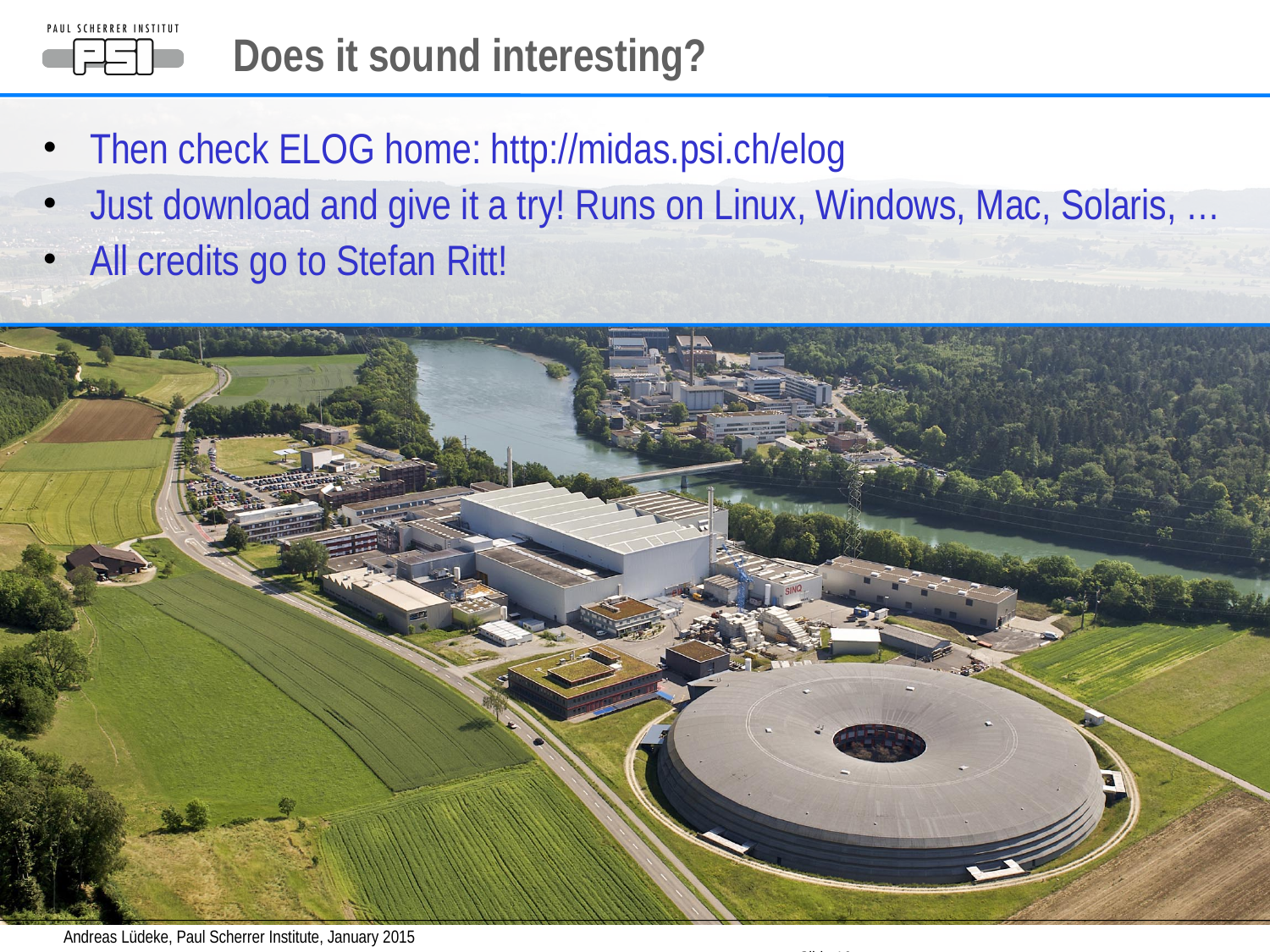

Does it sound interesting?
Then check ELOG home: http://midas.psi.ch/elog
Just download and give it a try! Runs on Linux, Windows, Mac, Solaris, …
All credits go to Stefan Ritt!
Andreas Lüdeke, Paul Scherrer Institute, January 2015										Slide 16